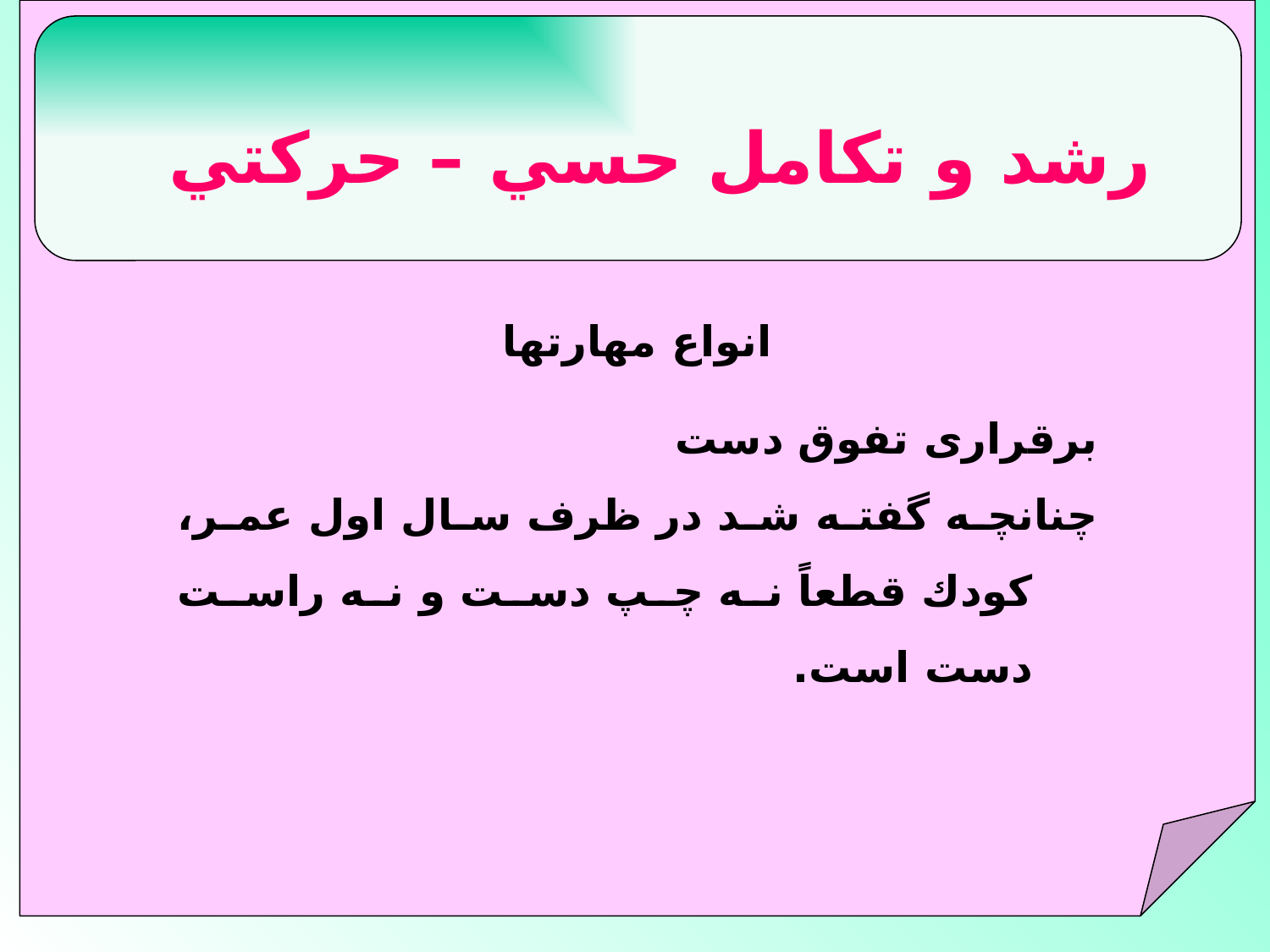

رشد و تكامل حسي – حركتي
  انواع مهارتها
 برقرارى تفوق دست‏
 چنانچه گفته شد در ظرف سال اول عمر، كودك قطعاً نه چپ دست و نه راست دست است.